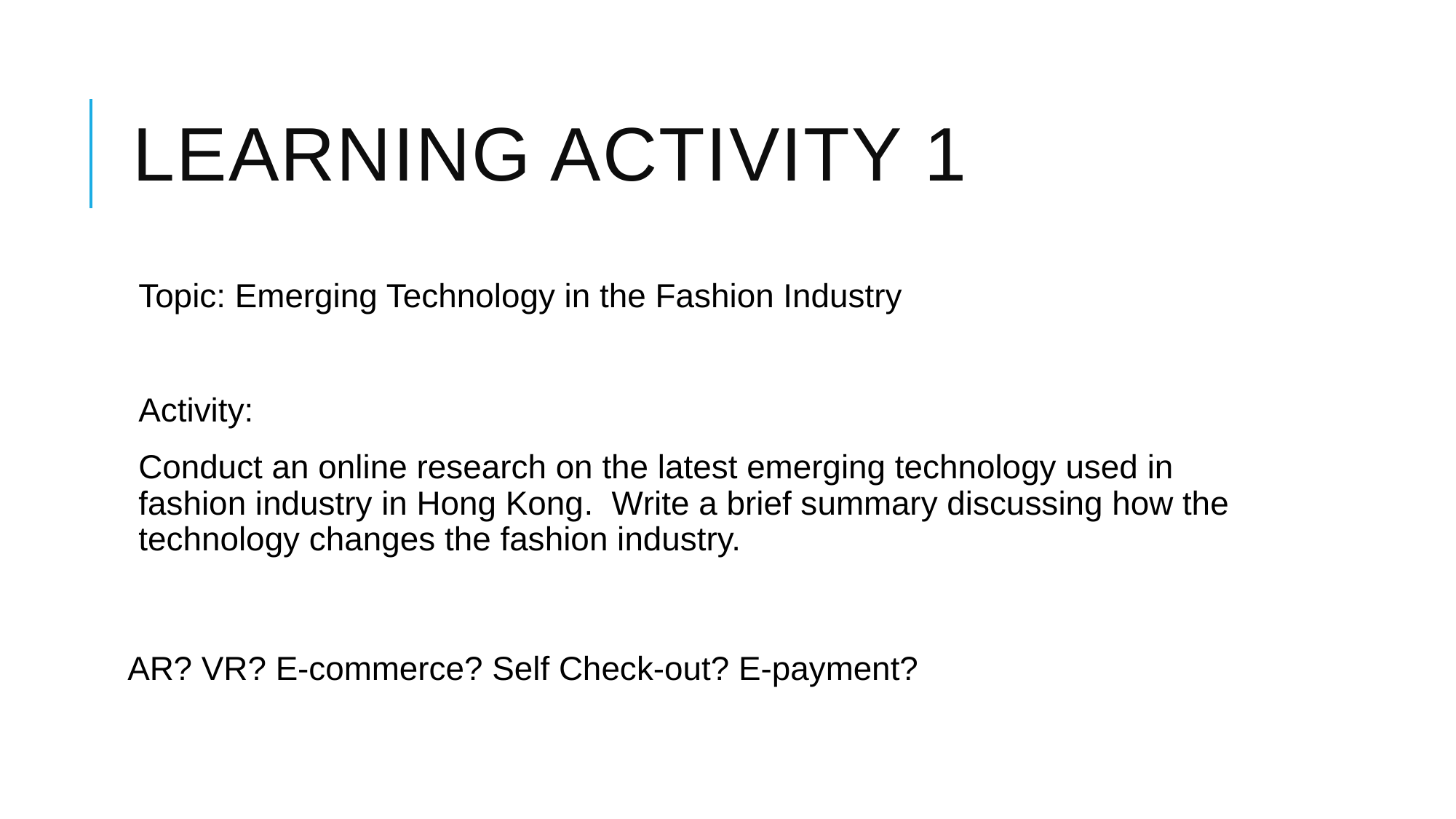

# Learning activity 1
Topic: Emerging Technology in the Fashion Industry

Activity:
Conduct an online research on the latest emerging technology used in fashion industry in Hong Kong.  Write a brief summary discussing how the technology changes the fashion industry.
AR? VR? E-commerce? Self Check-out? E-payment?